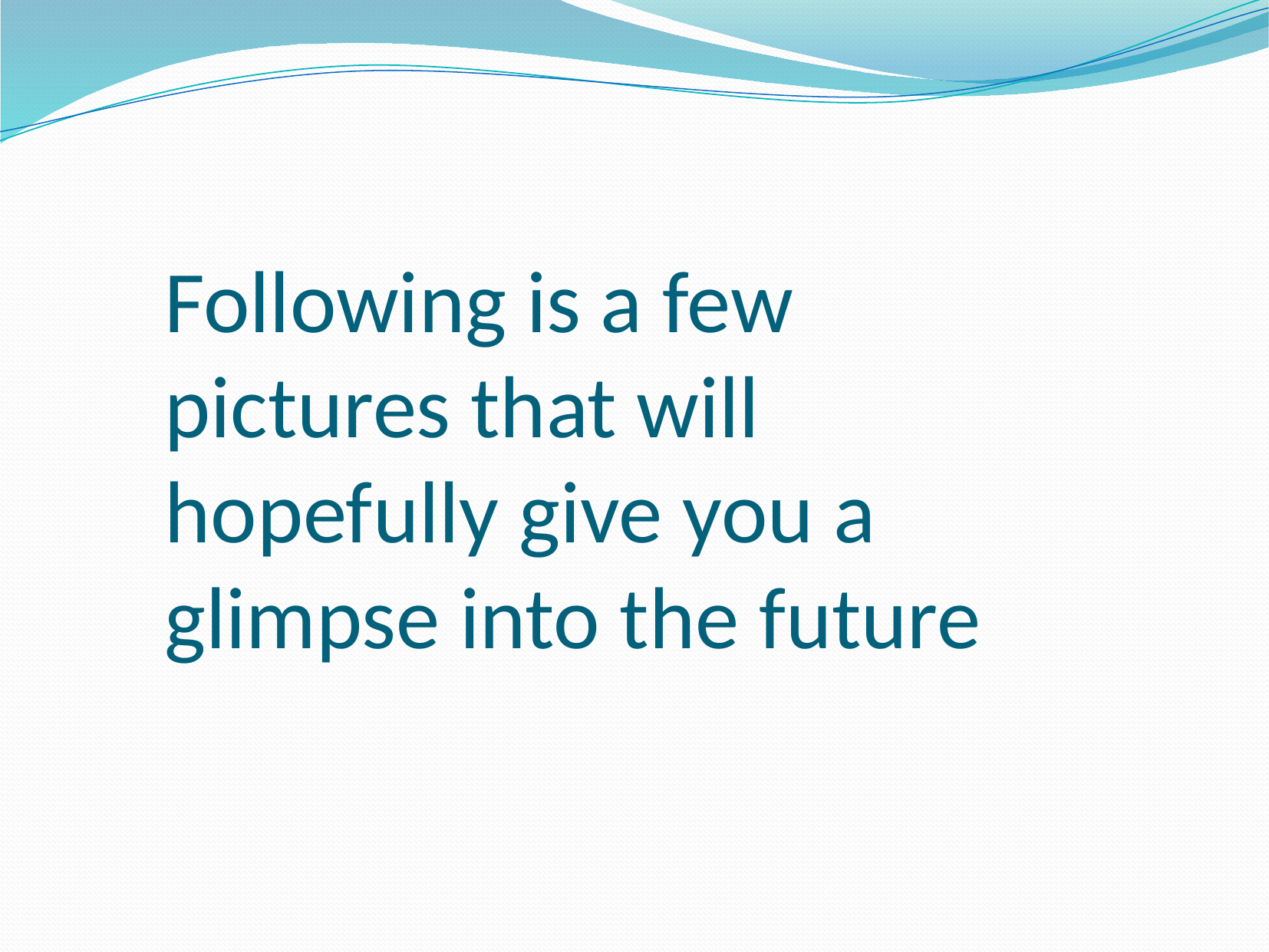

Following is a few pictures that will hopefully give you a glimpse into the future